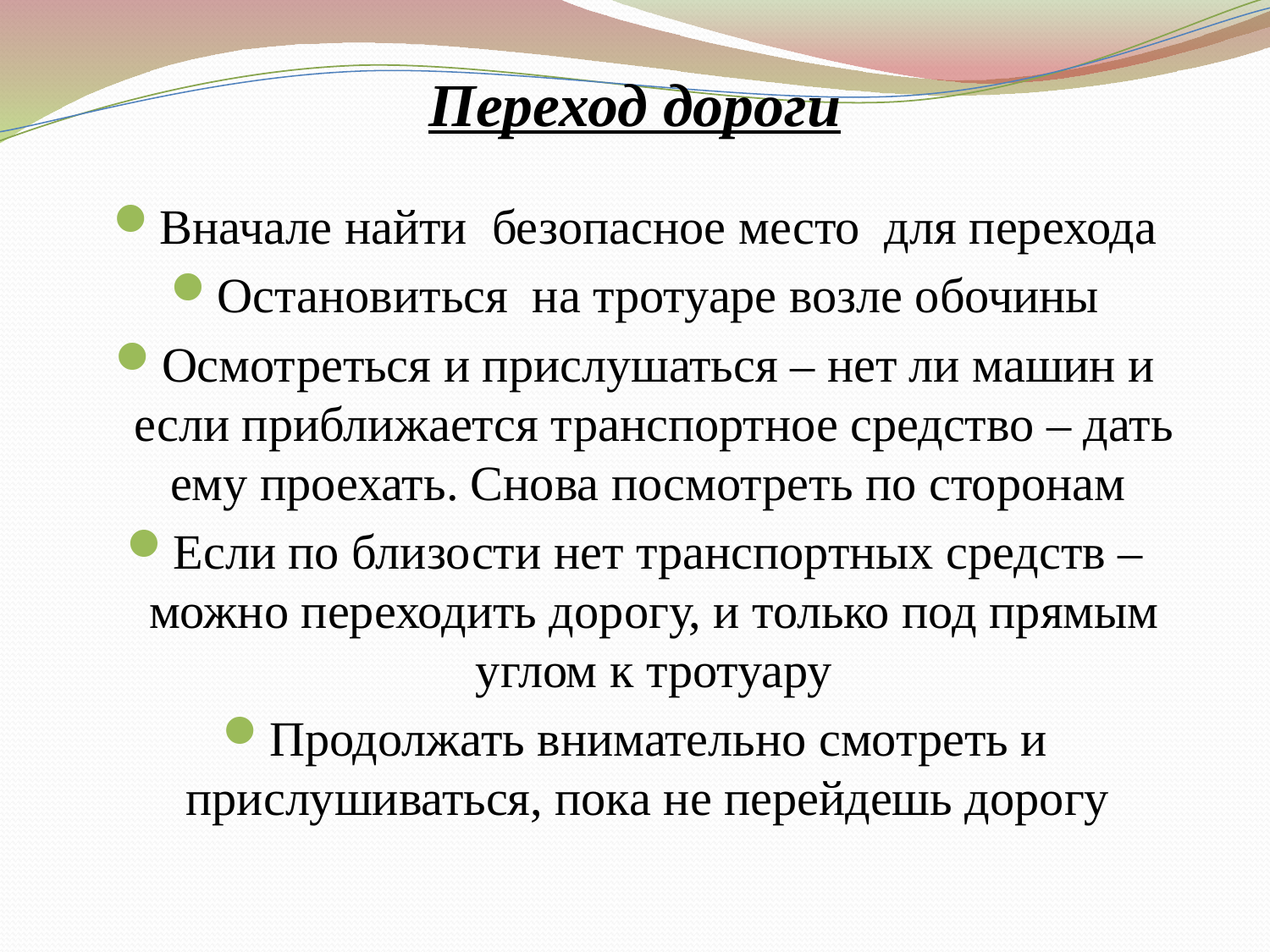

# Переход дороги
Вначале найти  безопасное место  для перехода
Остановиться  на тротуаре возле обочины
Осмотреться и прислушаться – нет ли машин и если приближается транспортное средство – дать ему проехать. Снова посмотреть по сторонам
Если по близости нет транспортных средств – можно переходить дорогу, и только под прямым углом к тротуару
Продолжать внимательно смотреть и прислушиваться, пока не перейдешь дорогу